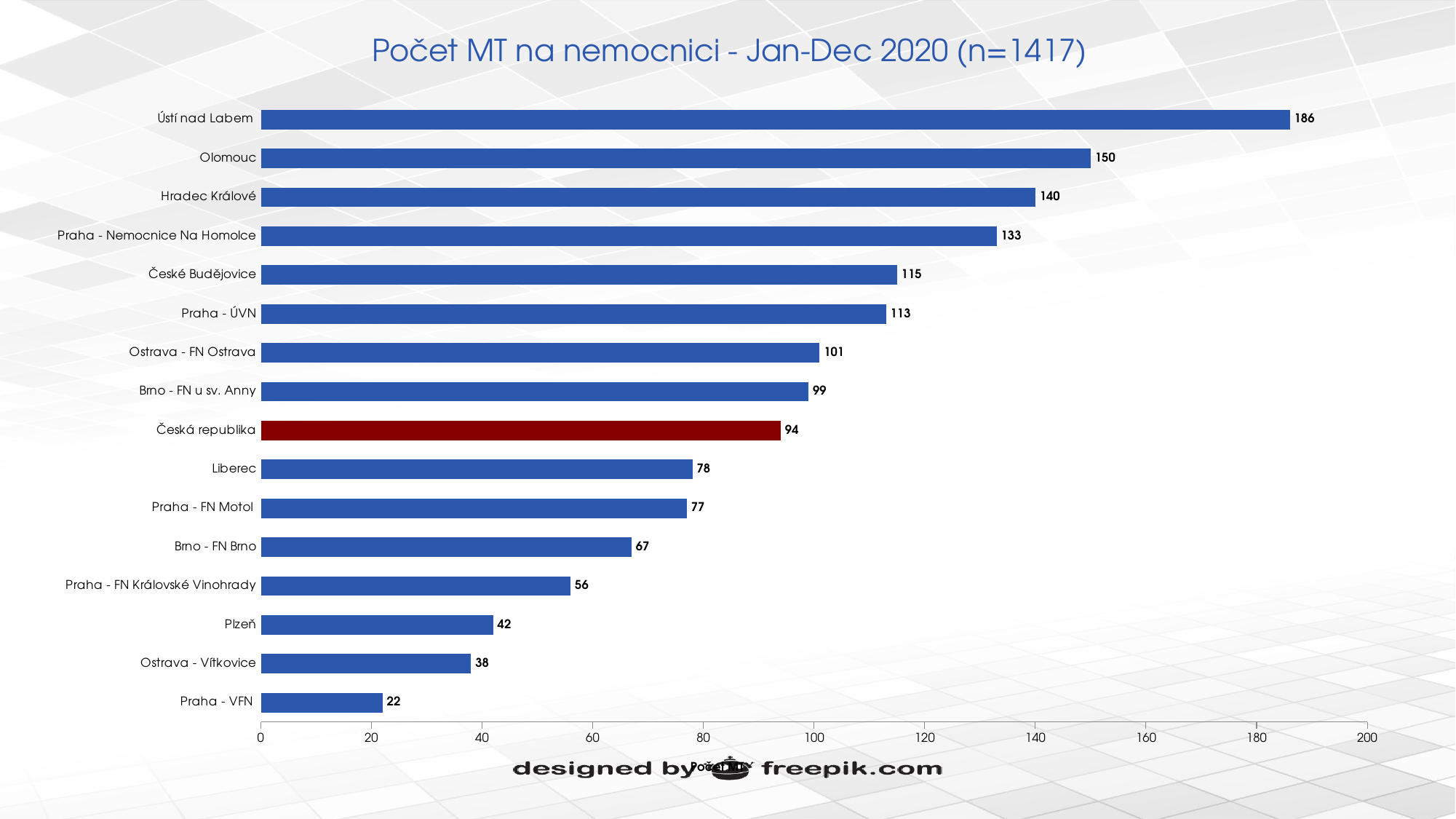

# Počet MT na nemocnici - Jan-Dec 2020 (n=1417)

### Chart

| Category | # TBY |
|---|---|
| Praha - VFN  | 22.0 |
| Ostrava - Vítkovice | 38.0 |
| Plzeň | 42.0 |
| Praha - FN Královské Vinohrady | 56.0 |
| Brno - FN Brno | 67.0 |
| Praha - FN Motol  | 77.0 |
| Liberec | 78.0 |
| Česká republika | 94.0 |
| Brno - FN u sv. Anny | 99.0 |
| Ostrava - FN Ostrava | 101.0 |
| Praha - ÚVN | 113.0 |
| České Budějovice | 115.0 |
| Praha - Nemocnice Na Homolce | 133.0 |
| Hradec Králové | 140.0 |
| Olomouc | 150.0 |
| Ústí nad Labem  | 186.0 |